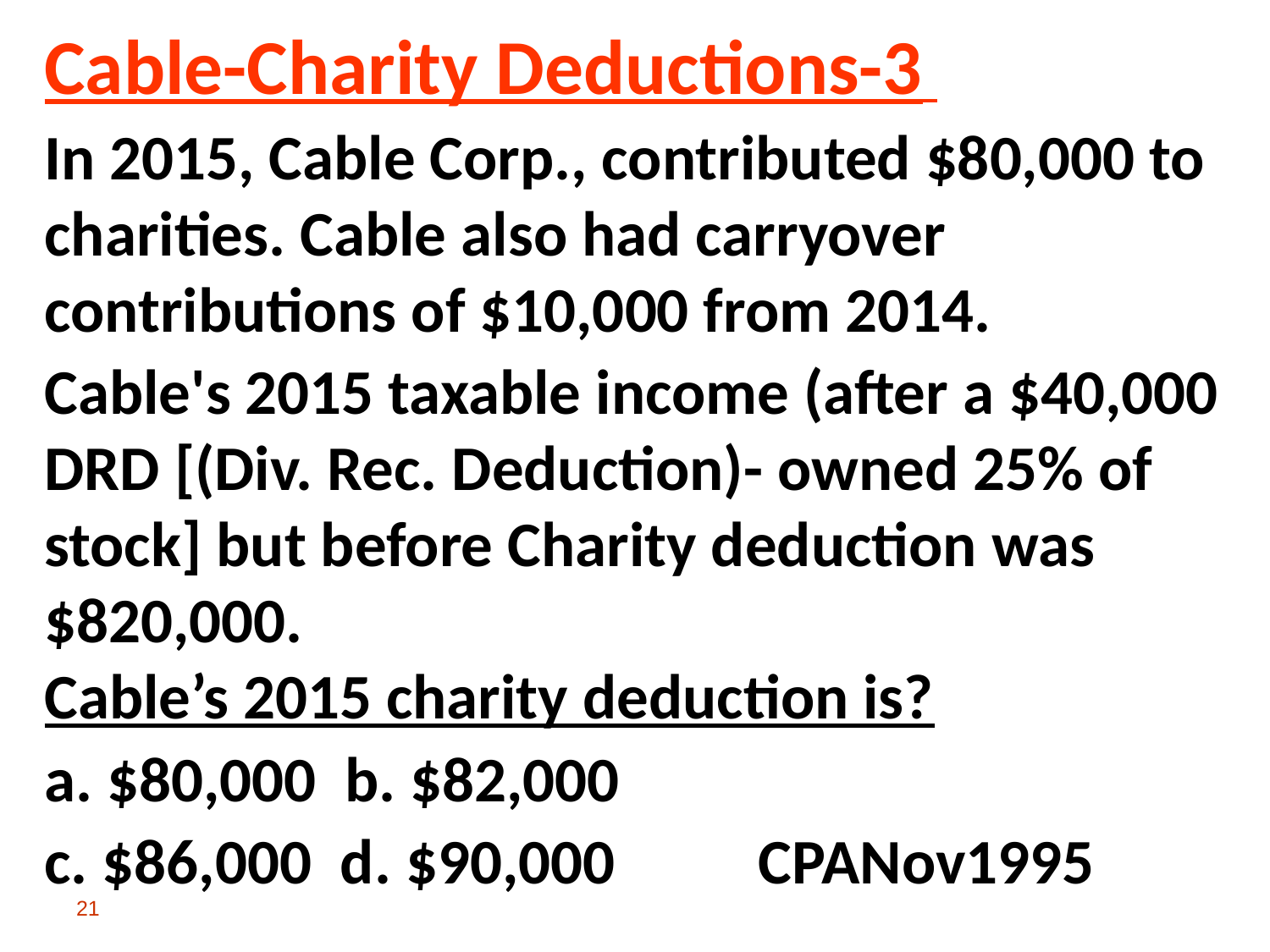

Cable-Charity Deductions-3
In 2015, Cable Corp., contributed $80,000 to charities. Cable also had carryover contributions of $10,000 from 2014.
Cable's 2015 taxable income (after a $40,000 DRD [(Div. Rec. Deduction)- owned 25% of stock] but before Charity deduction was $820,000.
Cable’s 2015 charity deduction is?
a. $80,000  b. $82,000
c. $86,000  d. $90,000          CPANov1995
21